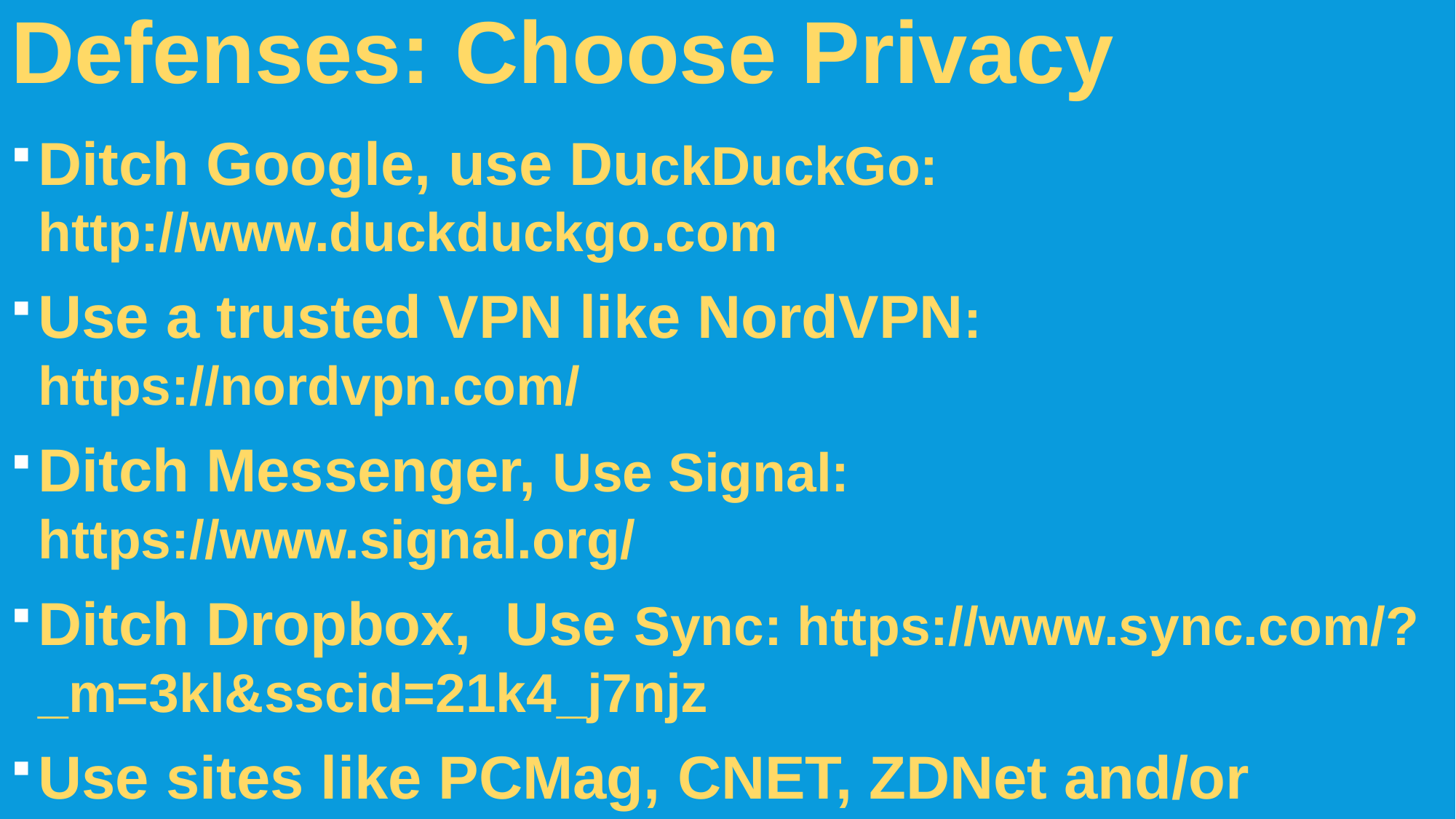

Defenses: Choose Privacy

Ditch Google, use DuckDuckGo: http://www.duckduckgo.com
Use a trusted VPN like NordVPN: https://nordvpn.com/
Ditch Messenger, Use Signal: https://www.signal.org/
Ditch Dropbox,  Use Sync: https://www.sync.com/?_m=3kl&sscid=21k4_j7njz
Use sites like PCMag, CNET, ZDNet and/or ConsumerReports to vet apps